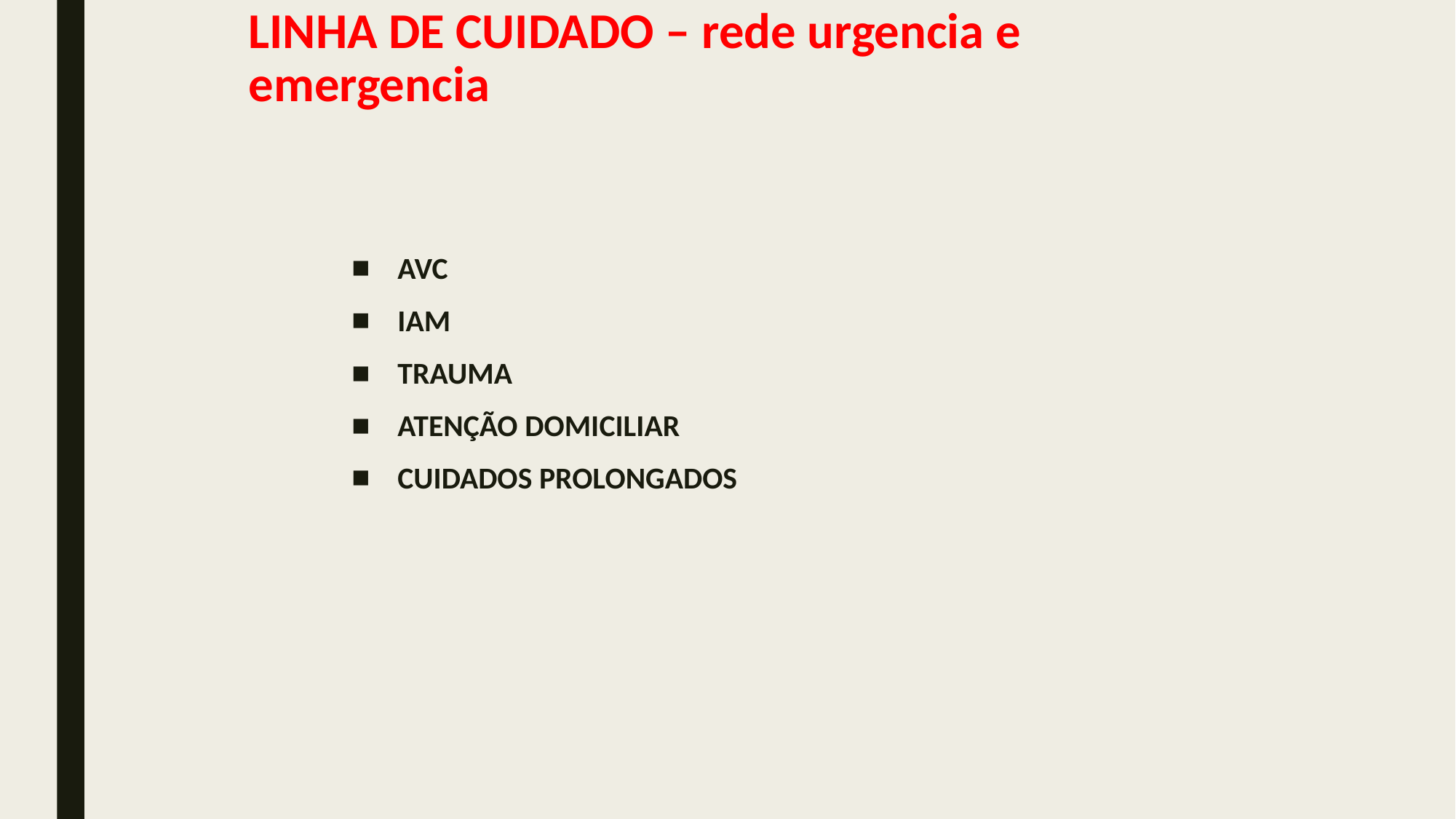

# LINHA DE CUIDADO – rede urgencia e emergencia
AVC
IAM
TRAUMA
ATENÇÃO DOMICILIAR
CUIDADOS PROLONGADOS